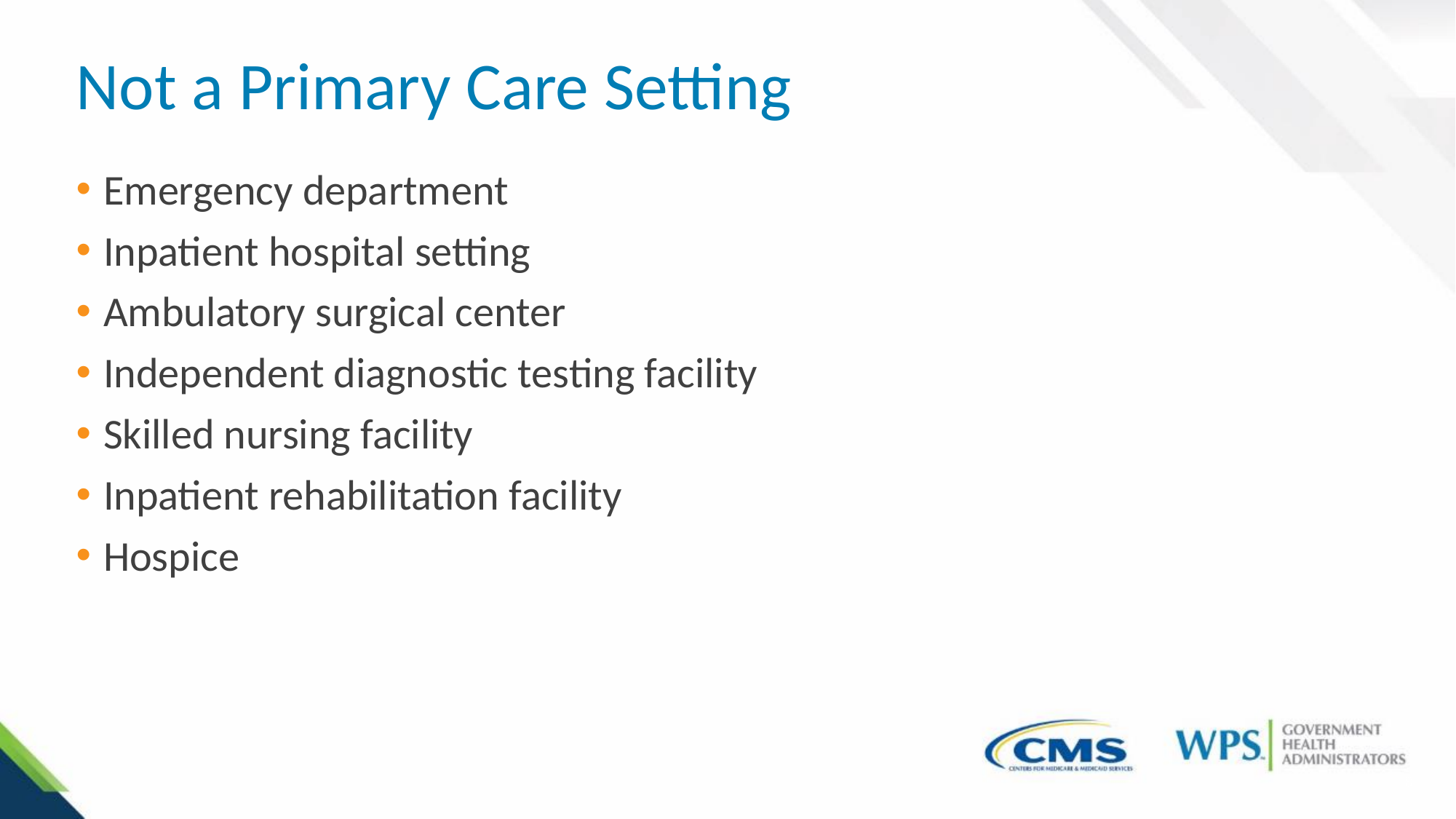

Not a Primary Care Setting
Emergency department
Inpatient hospital setting
Ambulatory surgical center
Independent diagnostic testing facility
Skilled nursing facility
Inpatient rehabilitation facility
Hospice